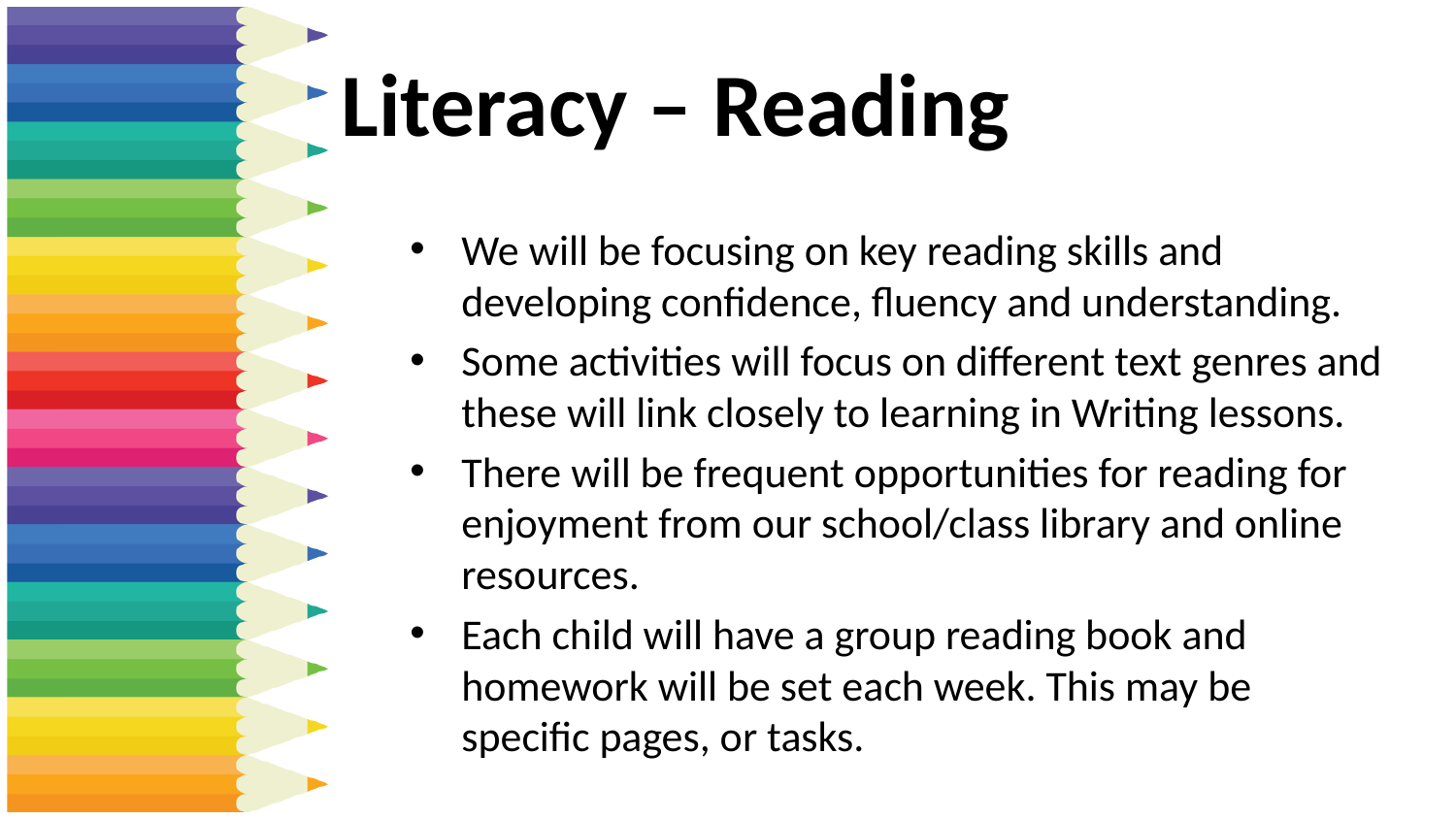

# Literacy – Reading

We will be focusing on key reading skills and developing confidence, fluency and understanding.​
Some activities will focus on different text genres and these will link closely to learning in Writing lessons.
There will be frequent opportunities for reading for enjoyment from our school/class library and online resources.​
Each child will have a group reading book and homework will be set each week. This may be specific pages, or tasks.​